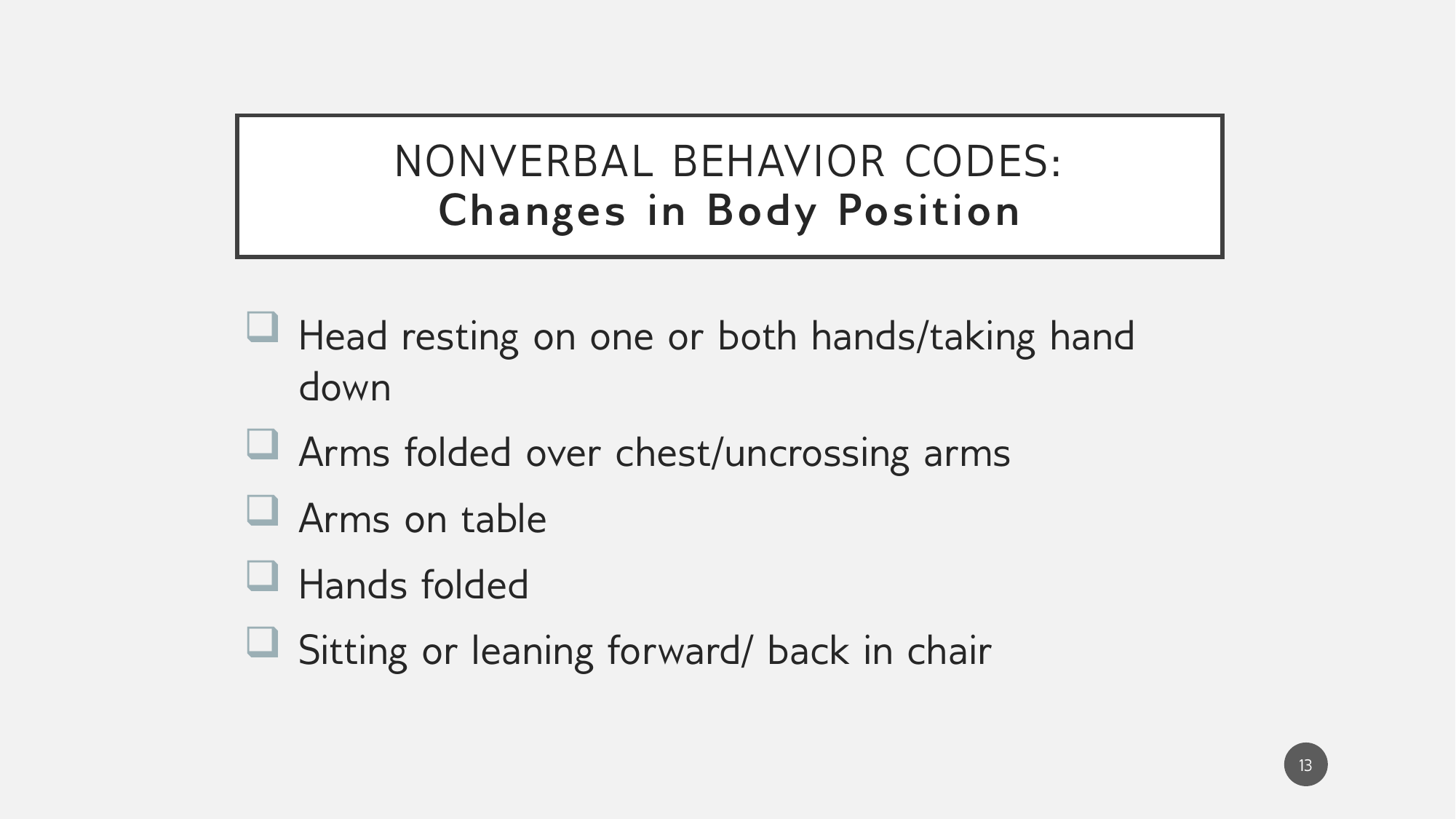

# Nonverbal behavior codes: Changes in Body Position
Head resting on one or both hands/taking hand down
Arms folded over chest/uncrossing arms
Arms on table
Hands folded
Sitting or leaning forward/ back in chair
13